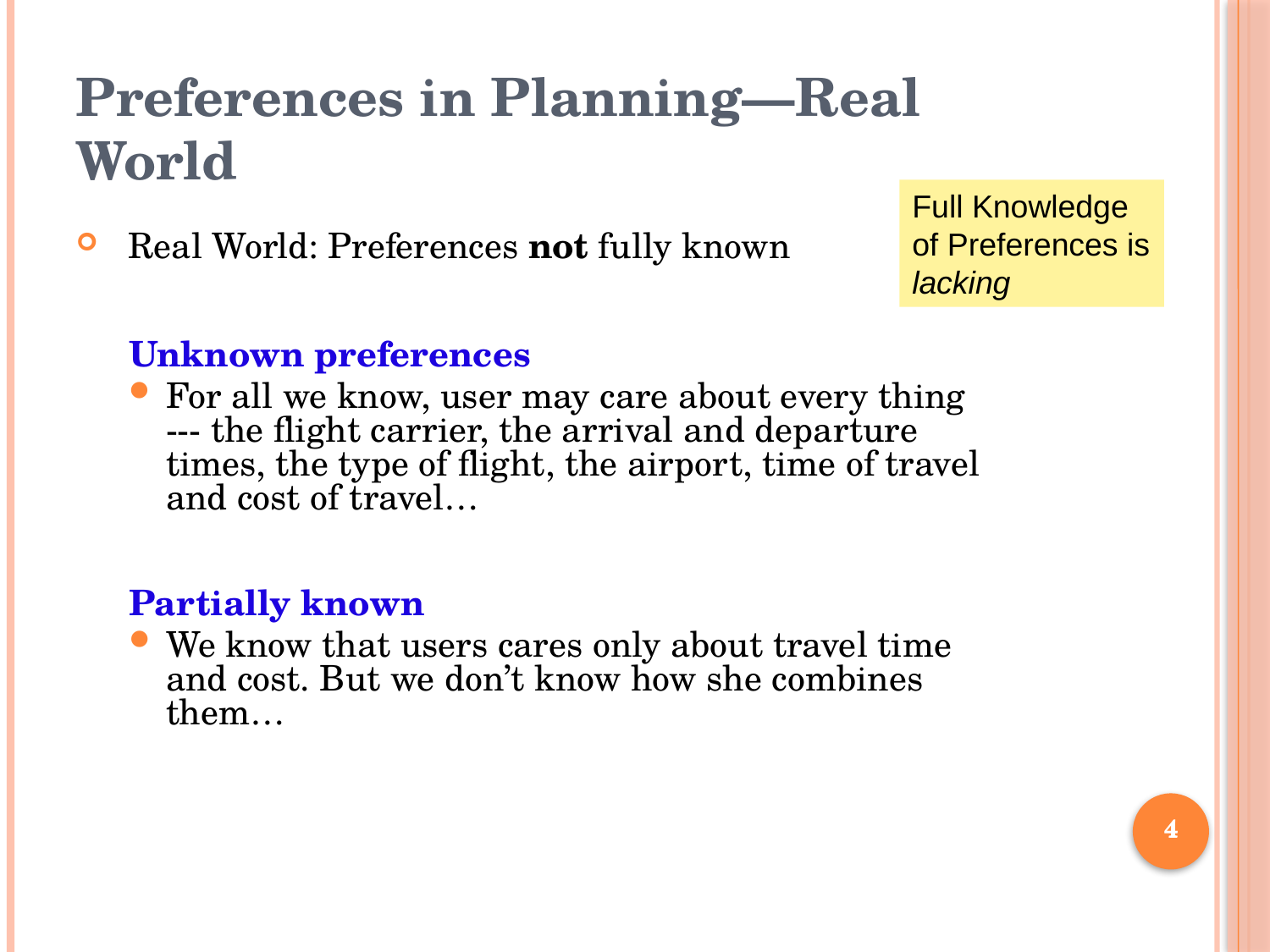

Preferences in Planning—Real World
Full Knowledge
of Preferences is
lacking
Real World: Preferences not fully known
Unknown preferences
For all we know, user may care about every thing --- the flight carrier, the arrival and departure times, the type of flight, the airport, time of travel and cost of travel…
Partially known
We know that users cares only about travel time and cost. But we don’t know how she combines them…

4
4